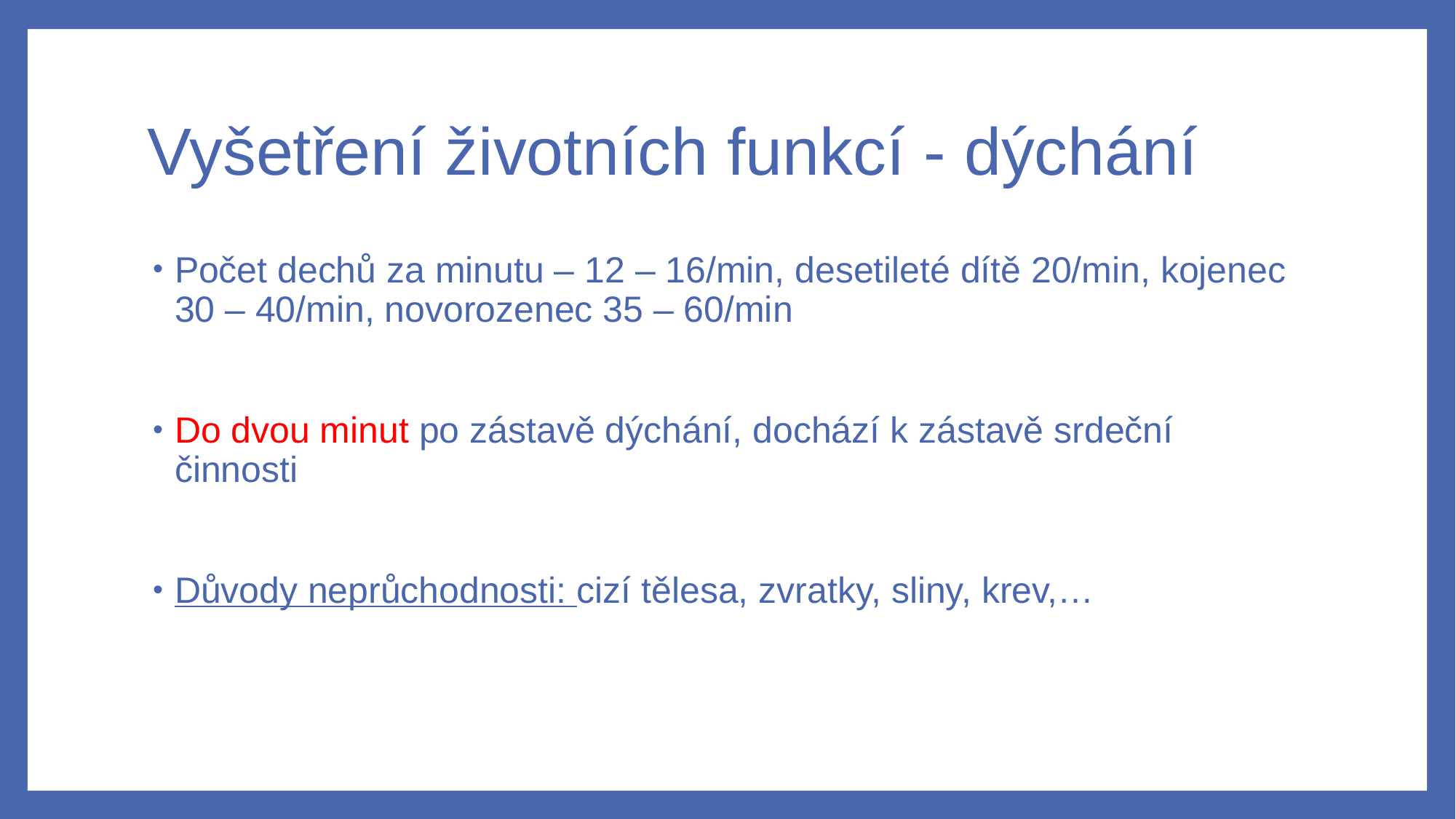

# Vyšetření životních funkcí - dýchání
Počet dechů za minutu – 12 – 16/min, desetileté dítě 20/min, kojenec 30 – 40/min, novorozenec 35 – 60/min

Do dvou minut po zástavě dýchání, dochází k zástavě srdeční činnosti

Důvody neprůchodnosti: cizí tělesa, zvratky, sliny, krev,…